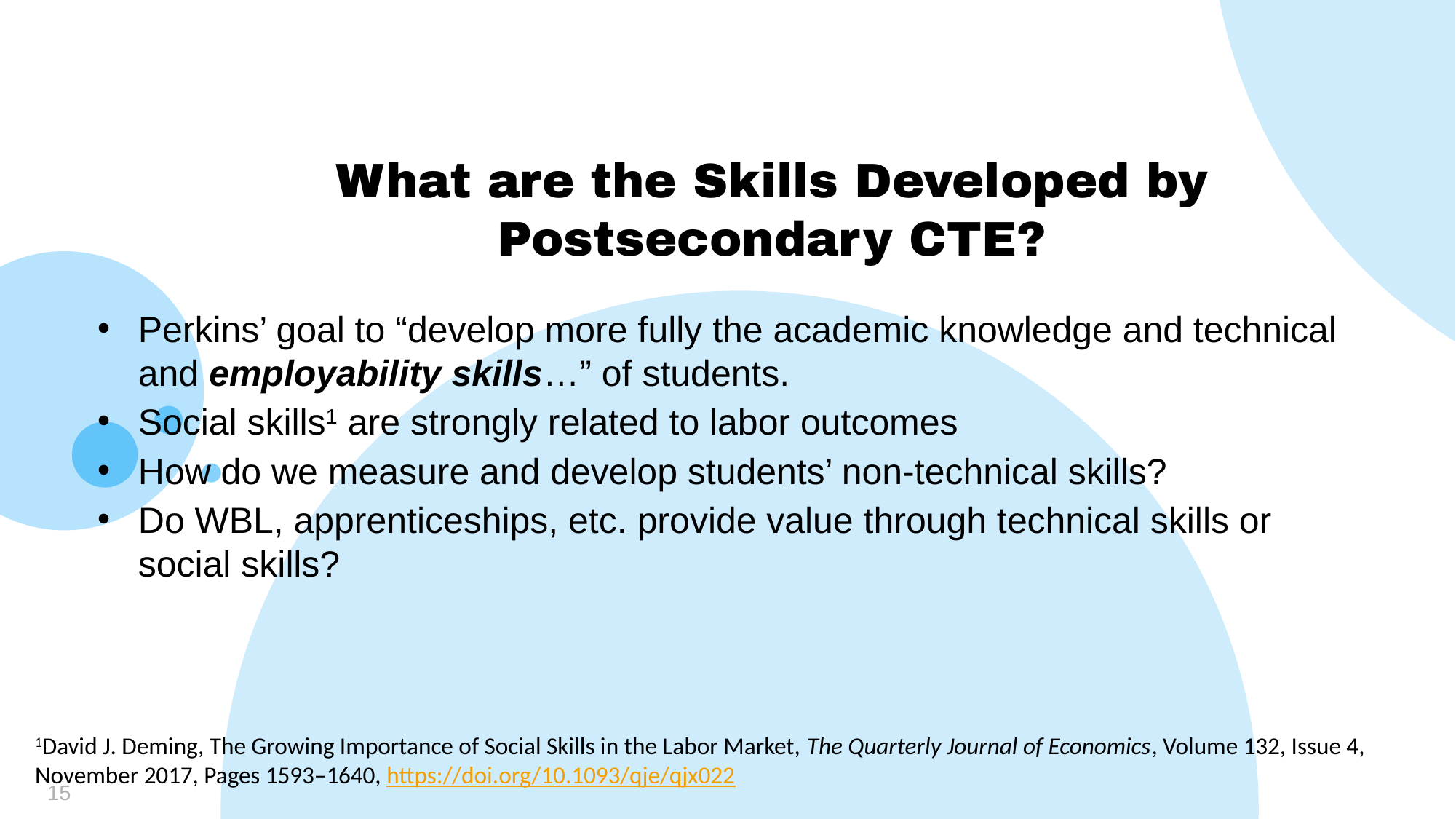

# What are the Skills Developed by Postsecondary CTE?

Perkins’ goal to “develop more fully the academic knowledge and technical and employability skills…” of students.
Social skills1 are strongly related to labor outcomes
How do we measure and develop students’ non-technical skills?
Do WBL, apprenticeships, etc. provide value through technical skills or social skills?
1David J. Deming, The Growing Importance of Social Skills in the Labor Market, The Quarterly Journal of Economics, Volume 132, Issue 4, November 2017, Pages 1593–1640, https://doi.org/10.1093/qje/qjx022
15